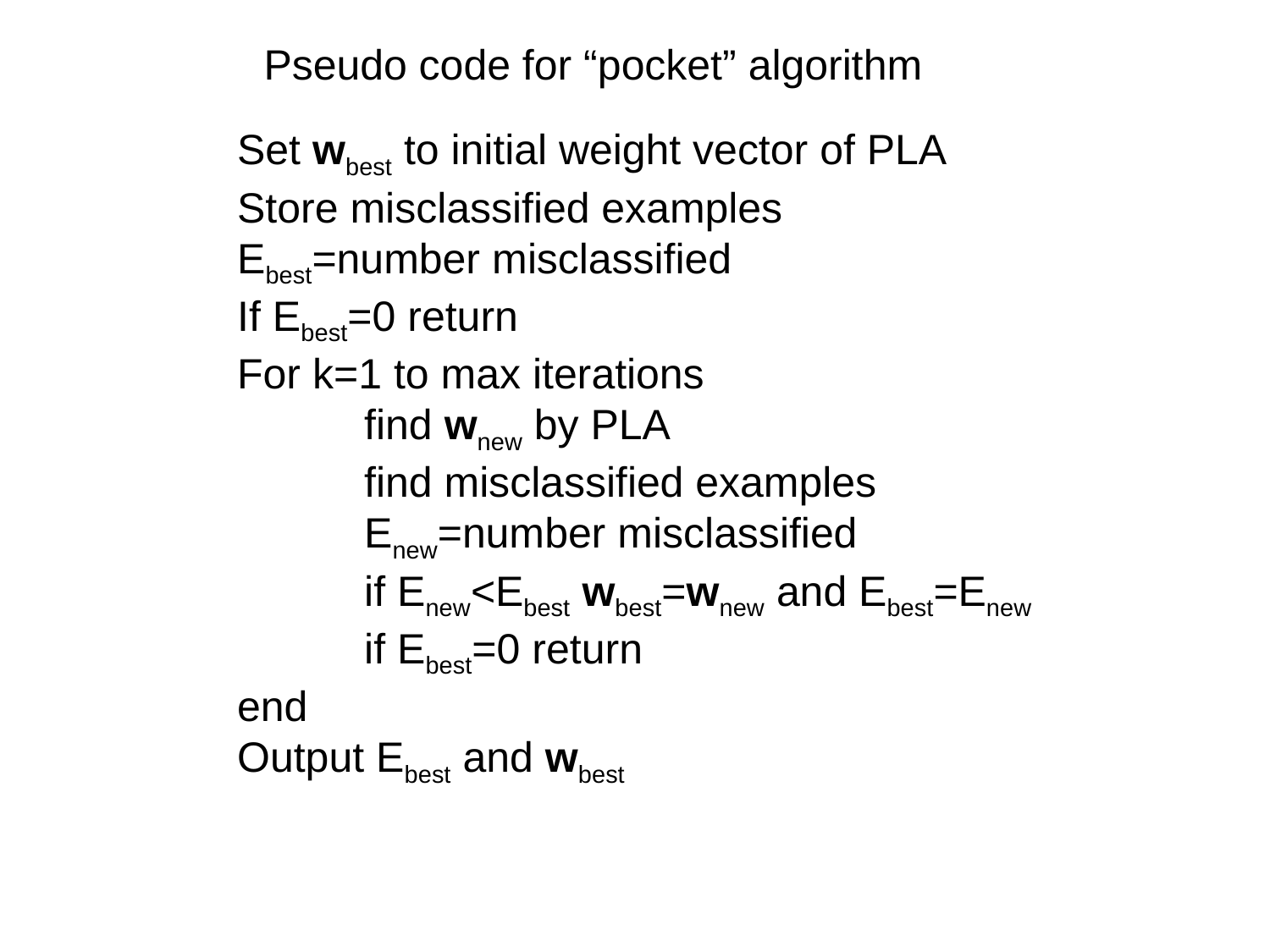

Pseudo code for “pocket” algorithm
Set wbest to initial weight vector of PLA
Store misclassified examples
Ebest=number misclassified
If Ebest=0 return
For k=1 to max iterations
	find wnew by PLA
	find misclassified examples
	Enew=number misclassified
	if Enew<Ebest wbest=wnew and Ebest=Enew
	if Ebest=0 return
end
Output Ebest and wbest